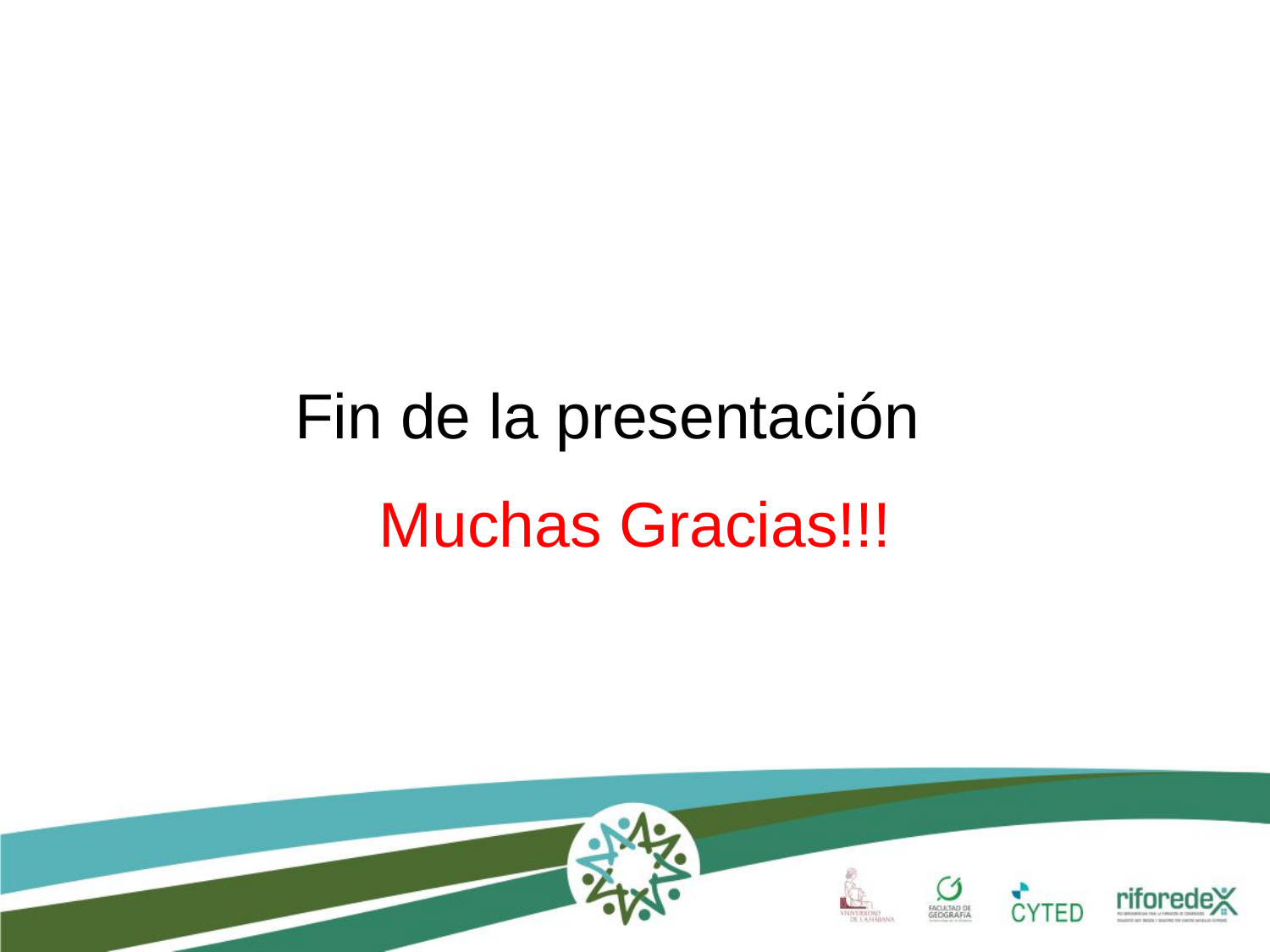

Fin de la presentación
Muchas Gracias!!!
dd